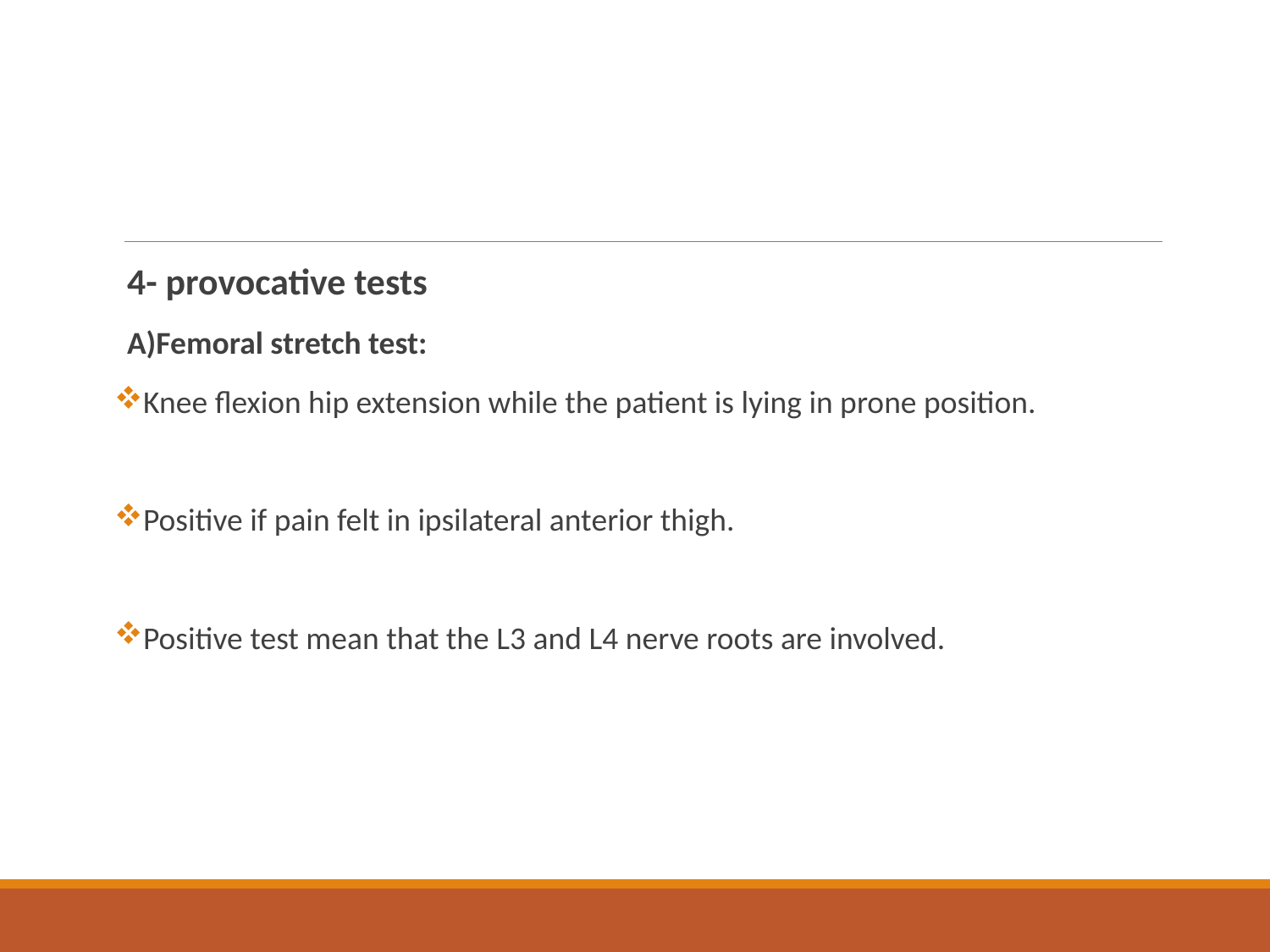

#
4- provocative tests
A)Femoral stretch test:
Knee flexion hip extension while the patient is lying in prone position.

Positive if pain felt in ipsilateral anterior thigh.

Positive test mean that the L3 and L4 nerve roots are involved.